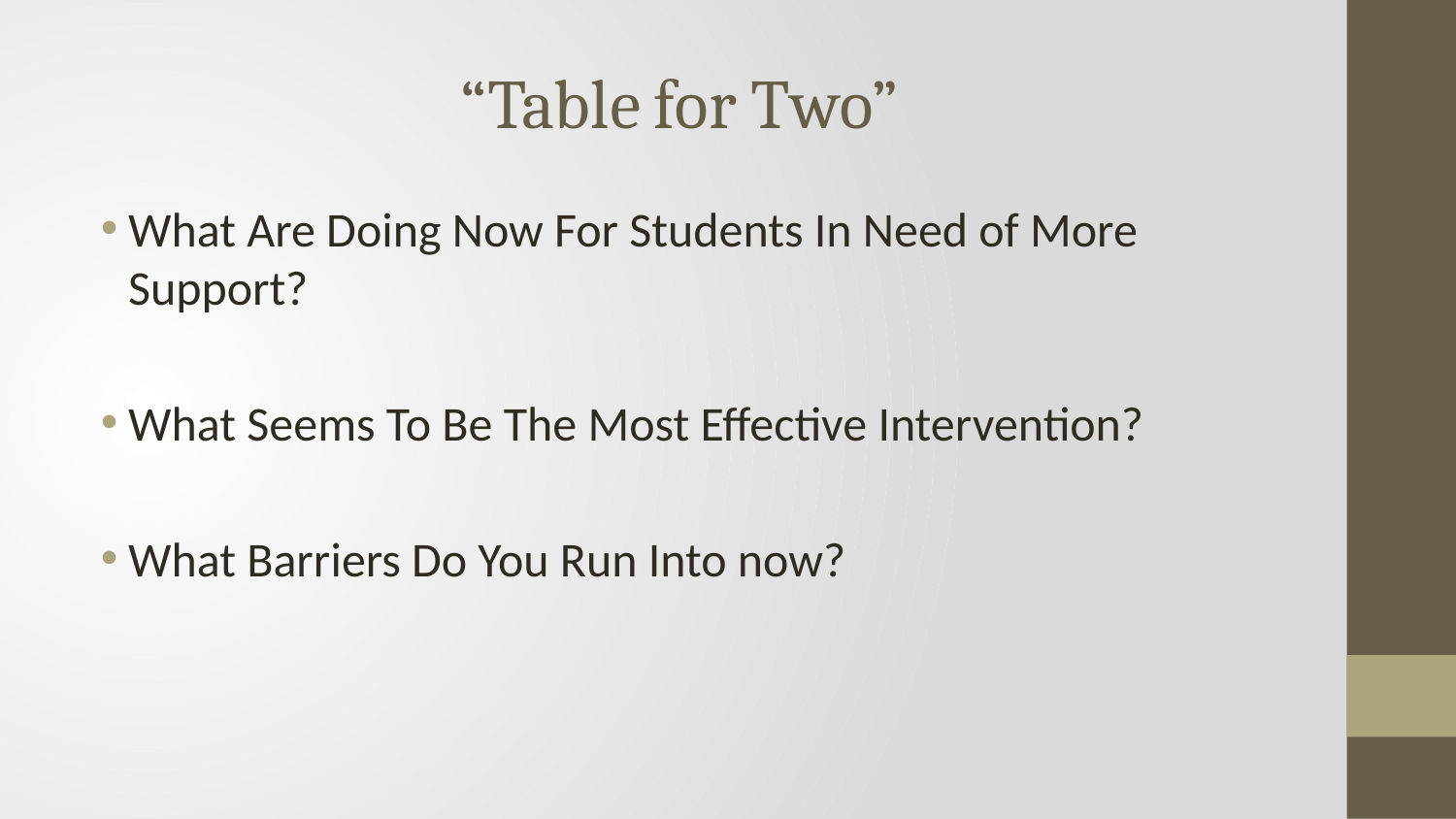

# “Table for Two”
What Are Doing Now For Students In Need of More Support?

What Seems To Be The Most Effective Intervention?

What Barriers Do You Run Into now?